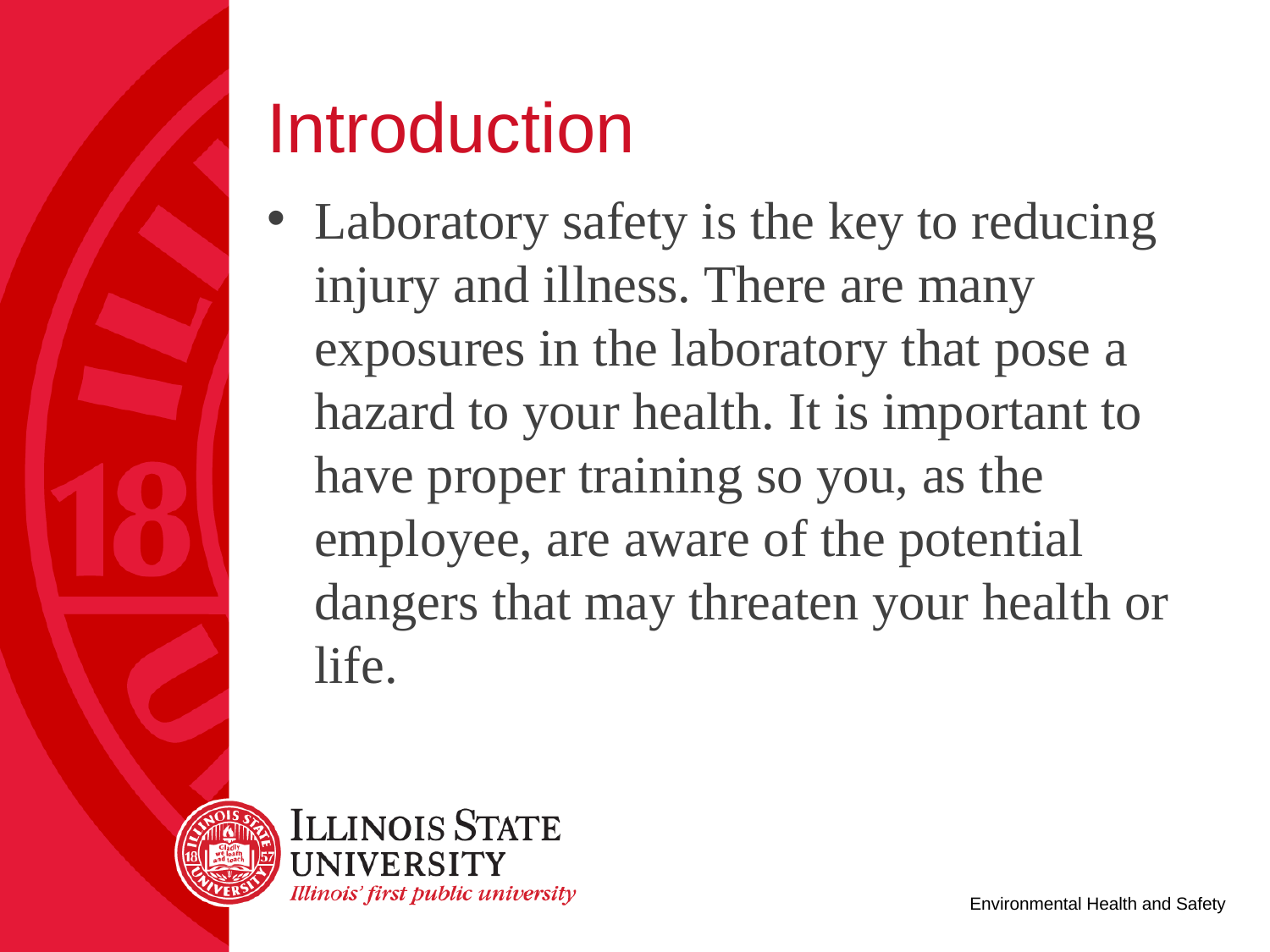

# Introduction
Laboratory safety is the key to reducing injury and illness. There are many exposures in the laboratory that pose a hazard to your health. It is important to have proper training so you, as the employee, are aware of the potential dangers that may threaten your health or life.